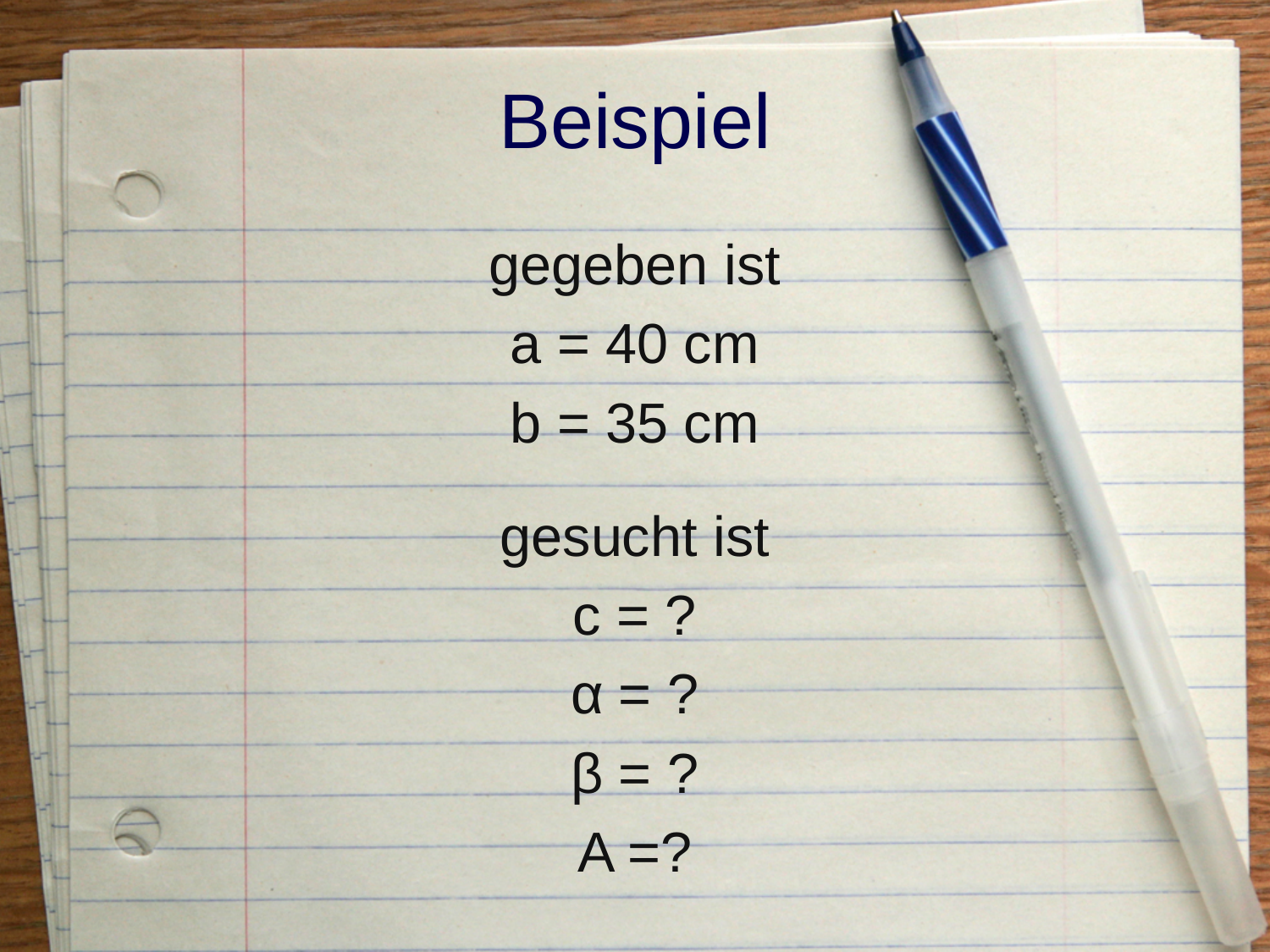

# Beispiel
gegeben ist
a = 40 cm
b = 35 cm

gesucht ist
c = ?
α = ?
β = ?
A =?